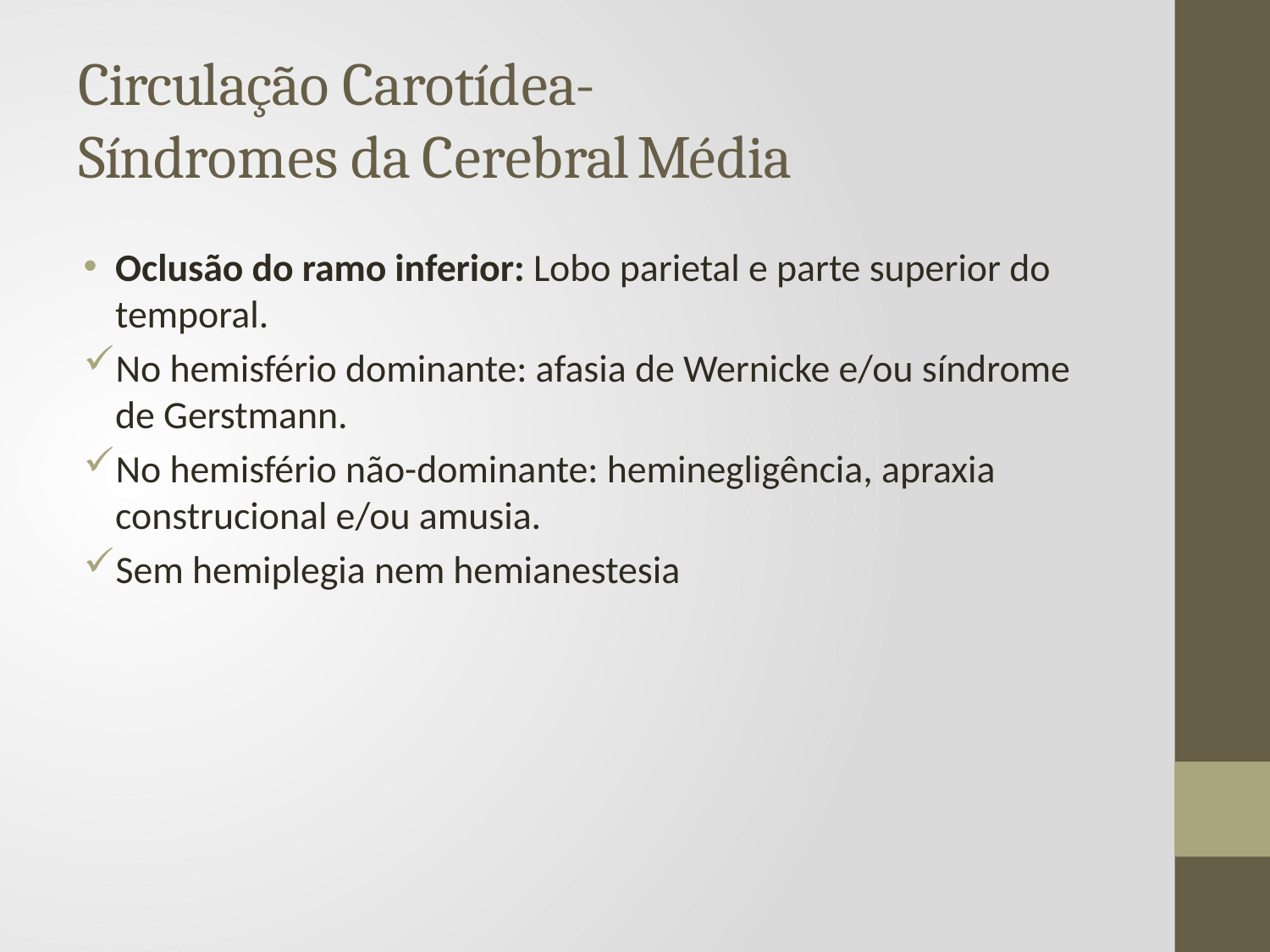

# Circulação Carotídea-                       Síndromes da Cerebral Média
Oclusão do ramo inferior: Lobo parietal e parte superior do temporal.
No hemisfério dominante: afasia de Wernicke e/ou síndrome de Gerstmann.
No hemisfério não-dominante: heminegligência, apraxia construcional e/ou amusia.
Sem hemiplegia nem hemianestesia